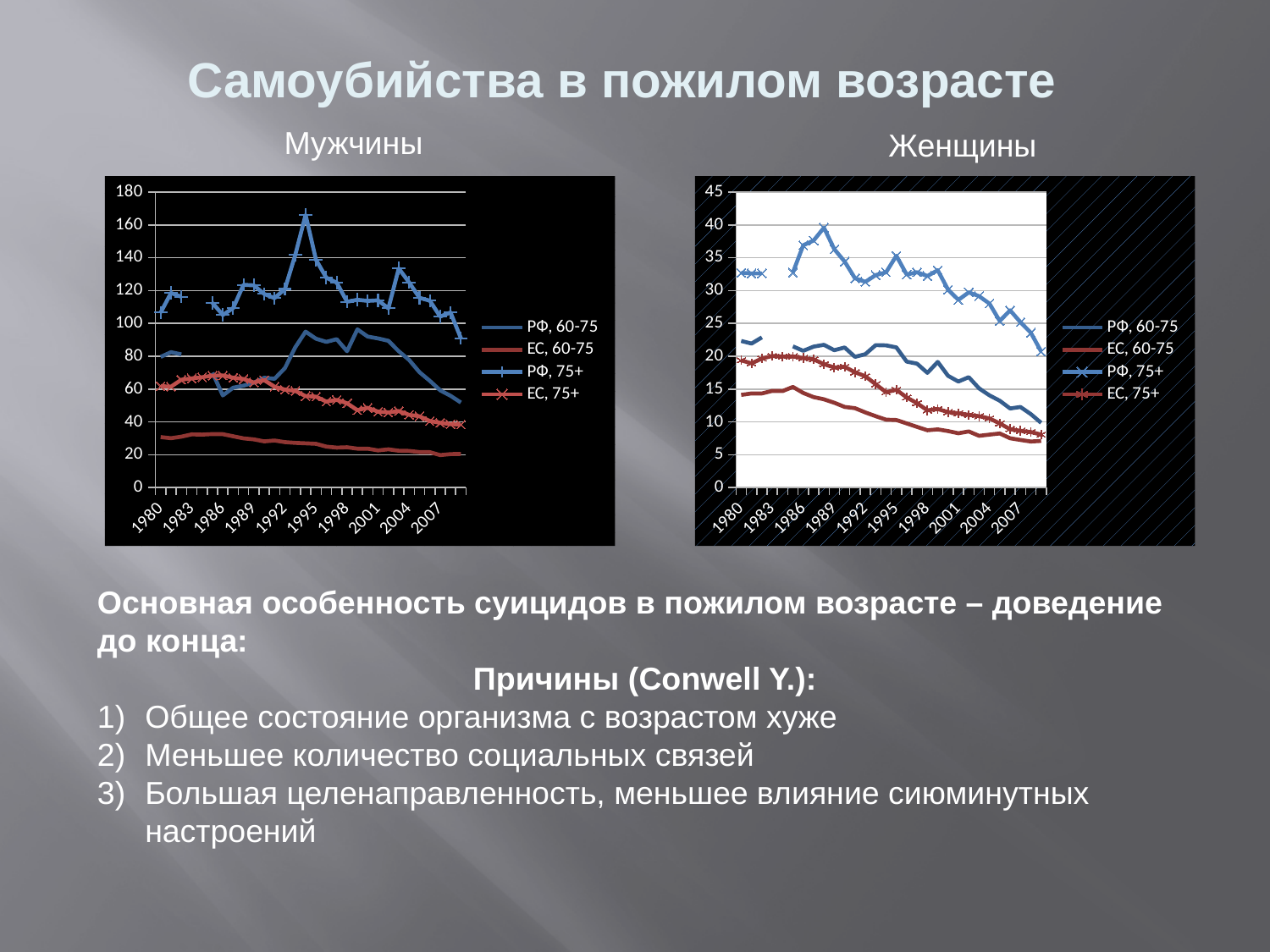

# Самоубийства в пожилом возрасте
Мужчины
Женщины

### Chart

| Category | РФ, 60-75 | ЕС, 60-75 | РФ, 75+ | ЕС, 75+ |
|---|---|---|---|---|
| 1980 | 79.61 | 30.75 | 106.59 | 61.79 |
| 1981 | 82.49 | 30.05 | 118.54 | 61.45 |
| 1982 | 81.17 | 30.99 | 116.25 | 65.68 |
| 1983 | None | 32.39 | None | 66.49 |
| 1984 | None | 32.26 | None | 67.2 |
| 1985 | 70.0 | 32.57 | 112.54 | 68.16 |
| 1986 | 56.12 | 32.51 | 105.15 | 68.24 |
| 1987 | 60.83 | 31.24 | 109.35 | 66.91 |
| 1988 | 62.07 | 29.96 | 123.52 | 66.11 |
| 1989 | 63.9 | 29.36 | 123.19 | 64.0 |
| 1990 | 66.88 | 28.14 | 117.94 | 65.43 |
| 1991 | 66.24 | 28.66 | 115.4 | 61.45 |
| 1992 | 72.76 | 27.68 | 120.96 | 59.68 |
| 1993 | 85.44 | 27.24 | 141.66 | 58.9 |
| 1994 | 95.0 | 26.96 | 166.11 | 55.67 |
| 1995 | 90.7 | 26.65 | 138.75 | 55.34 |
| 1996 | 88.77 | 24.94 | 127.82 | 52.36 |
| 1997 | 90.4 | 24.32 | 124.82 | 53.4 |
| 1998 | 83.07 | 24.54 | 113.2 | 51.35 |
| 1999 | 96.38 | 23.69 | 114.4 | 47.13 |
| 2000 | 91.98 | 23.68 | 113.72 | 48.57 |
| 2001 | 90.88 | 22.64 | 114.06 | 46.22 |
| 2002 | 89.41 | 23.29 | 109.2 | 45.76 |
| 2003 | 83.07 | 22.46 | 133.48 | 46.58 |
| 2004 | 77.77 | 22.32 | 125.03 | 44.29 |
| 2005 | 70.26 | 21.64 | 115.57 | 43.41 |
| 2006 | 65.01 | 21.57 | 113.84 | 40.53 |
| 2007 | 59.21 | 19.78 | 104.16 | 39.44 |
| 2008 | 55.91 | 20.39 | 106.65 | 38.6 |
| 2009 | 51.78 | 20.49 | 90.99 | 38.38 |

### Chart

| Category | РФ, 60-75 | ЕС, 60-75 | РФ, 75+ | ЕС, 75+ |
|---|---|---|---|---|
| 1980 | 22.33 | 14.11 | 32.71 | 19.38 |
| 1981 | 21.93 | 14.33 | 32.61 | 18.91 |
| 1982 | 22.88 | 14.33 | 32.62 | 19.66 |
| 1983 | None | 14.72 | None | 20.04 |
| 1984 | None | 14.7 | None | 19.95 |
| 1985 | 21.51 | 15.32 | 32.75 | 19.97 |
| 1986 | 20.83 | 14.41 | 36.9 | 19.72 |
| 1987 | 21.47 | 13.78 | 37.62 | 19.53 |
| 1988 | 21.74 | 13.44 | 39.57 | 18.79 |
| 1989 | 20.92 | 12.92 | 36.31 | 18.28 |
| 1990 | 21.34 | 12.28 | 34.42 | 18.39 |
| 1991 | 19.91 | 12.09 | 31.87 | 17.56 |
| 1992 | 20.32 | 11.44 | 31.33 | 16.95 |
| 1993 | 21.7 | 10.87 | 32.36 | 15.73 |
| 1994 | 21.66 | 10.34 | 32.78 | 14.52 |
| 1995 | 21.35 | 10.28 | 35.3 | 14.89 |
| 1996 | 19.18 | 9.77 | 32.44 | 13.72 |
| 1997 | 18.87 | 9.24 | 32.79 | 12.85 |
| 1998 | 17.47 | 8.72 | 32.22 | 11.76 |
| 1999 | 19.13 | 8.86 | 33.1 | 11.96 |
| 2000 | 17.02 | 8.6 | 30.14 | 11.49 |
| 2001 | 16.14 | 8.27 | 28.58 | 11.31 |
| 2002 | 16.81 | 8.55 | 29.73 | 11.07 |
| 2003 | 15.1 | 7.88 | 29.15 | 10.87 |
| 2004 | 14.04 | 8.06 | 28.02 | 10.53 |
| 2005 | 13.22 | 8.24 | 25.37 | 9.76 |
| 2006 | 12.04 | 7.51 | 26.99 | 8.89 |
| 2007 | 12.27 | 7.25 | 25.19 | 8.64 |
| 2008 | 11.19 | 7.01 | 23.59 | 8.46 |
| 2009 | 9.85 | 7.1 | 20.73 | 8.07 |
Основная особенность суицидов в пожилом возрасте – доведение до конца:
Причины (Conwell Y.):
Общее состояние организма с возрастом хуже
Меньшее количество социальных связей
Большая целенаправленность, меньшее влияние сиюминутных настроений